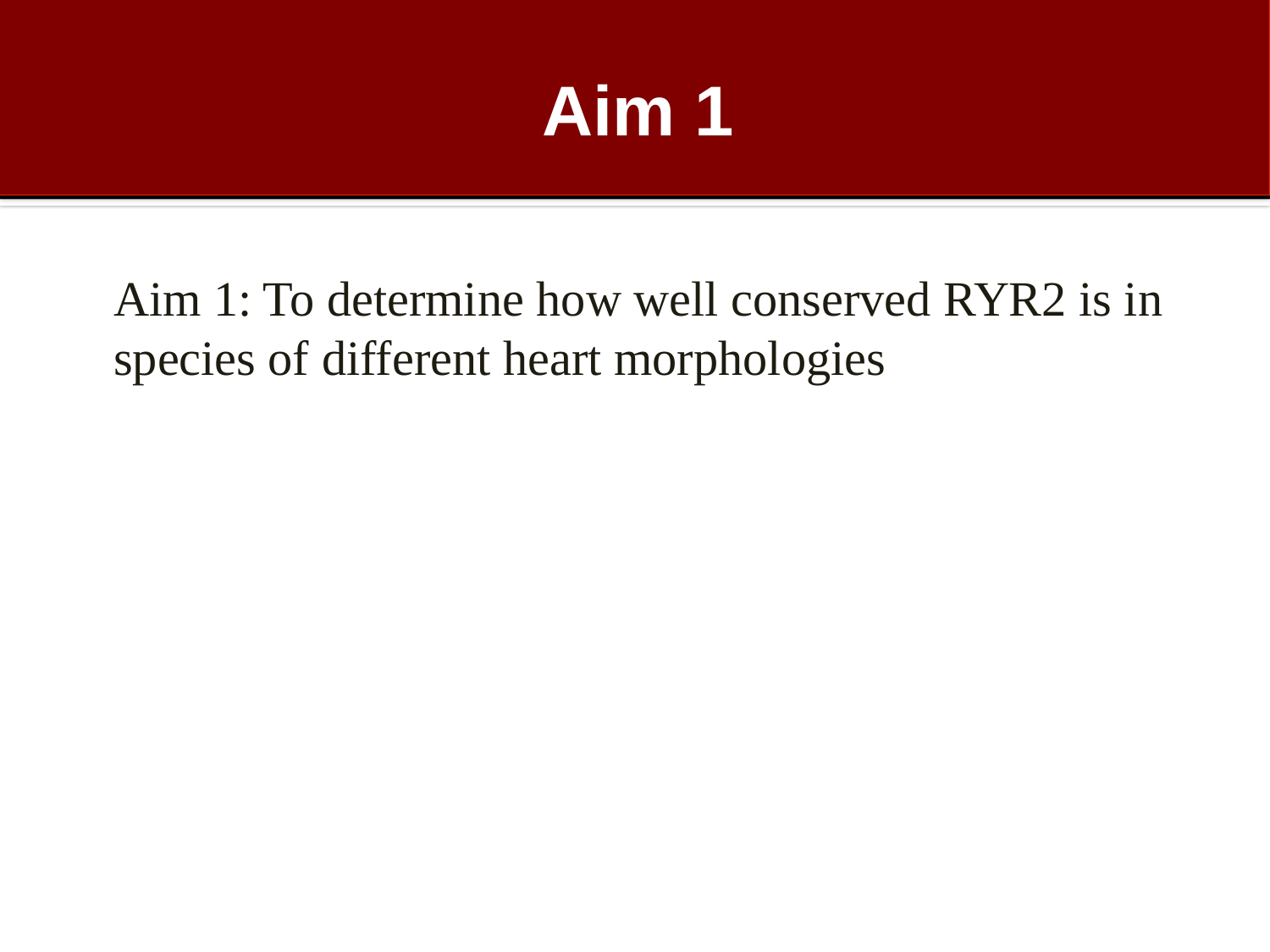

# Aim 1
Aim 1: To determine how well conserved RYR2 is in species of different heart morphologies